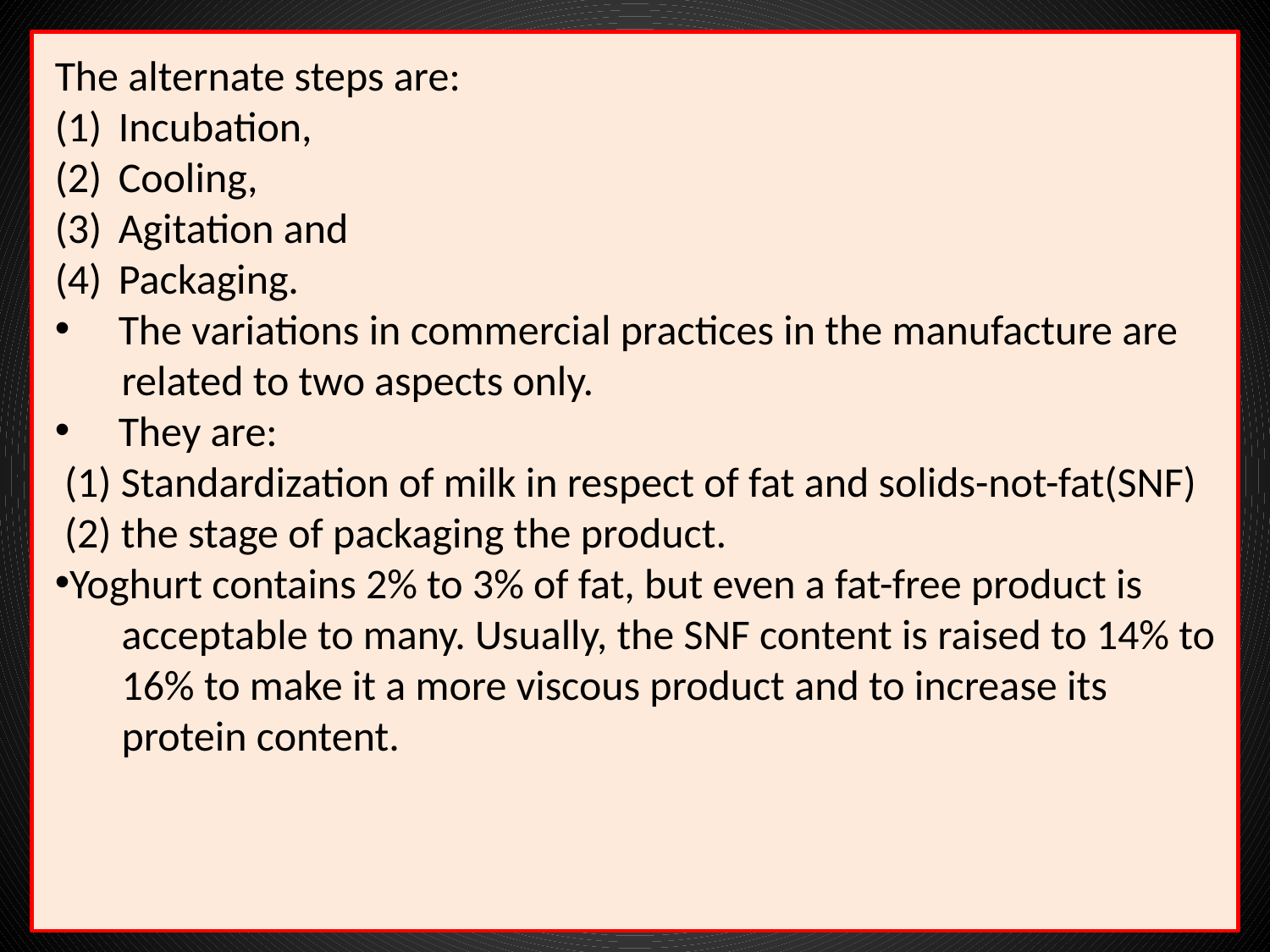

The alternate steps are:
Incubation,
Cooling,
Agitation and
Packaging.
The variations in commercial practices in the manufacture are
       related to two aspects only.
They are:
 (1) Standardization of milk in respect of fat and solids-not-fat(SNF)
 (2) the stage of packaging the product.
Yoghurt contains 2% to 3% of fat, but even a fat-free product is
       acceptable to many. Usually, the SNF content is raised to 14% to
       16% to make it a more viscous product and to increase its
       protein content.